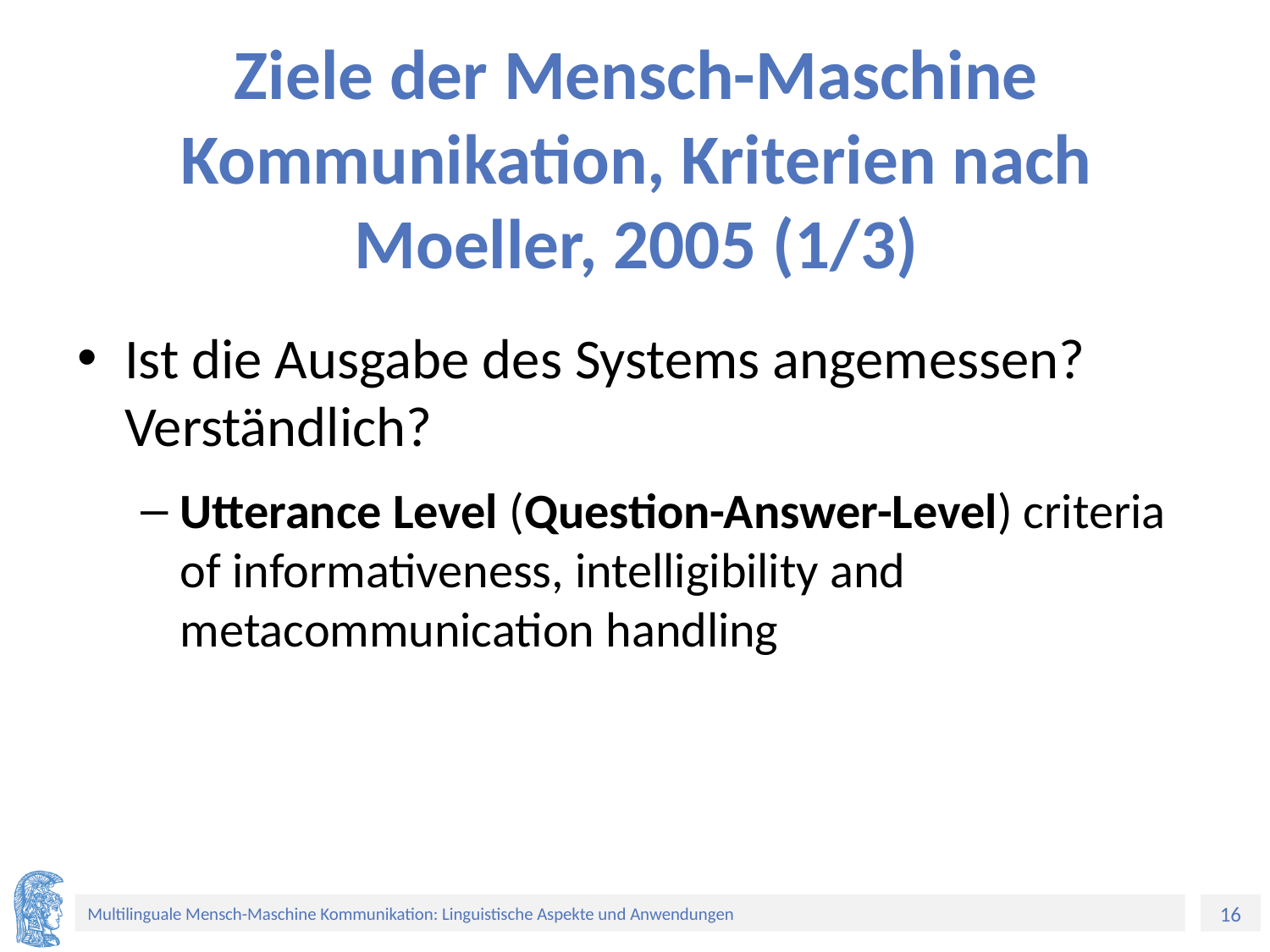

# Ziele der Mensch-Maschine Kommunikation, Kriterien nach Moeller, 2005 (1/3)
Ist die Ausgabe des Systems angemessen? Verständlich?
Utterance Level (Question-Answer-Level) criteria of informativeness, intelligibility and metacommunication handling